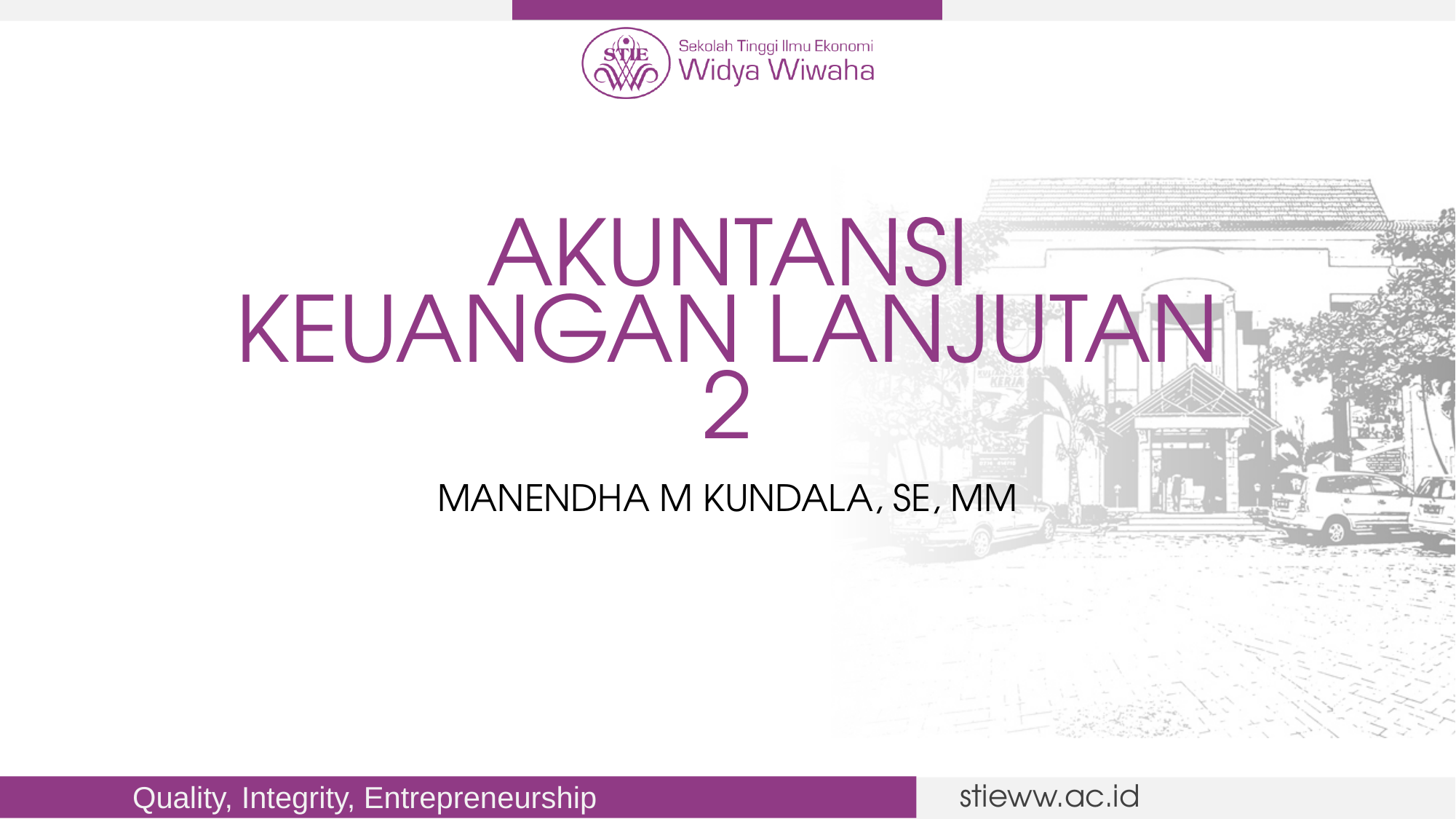

# AKUNTANSI KEUANGAN LANJUTAN 2
MANENDHA M KUNDALA, SE, MM